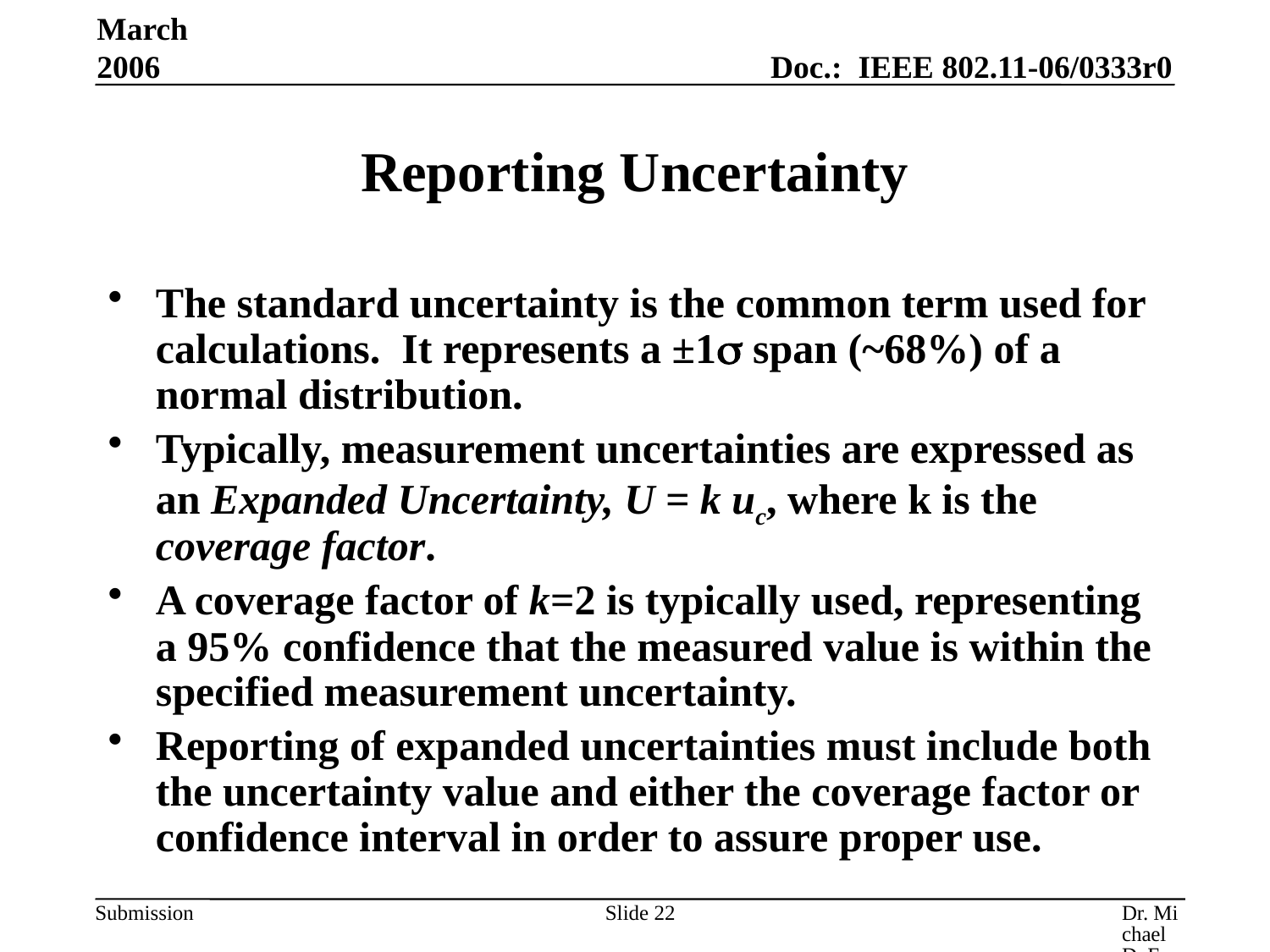

March 2006
# Reporting Uncertainty
The standard uncertainty is the common term used for calculations.  It represents a ±1σ span (~68%) of a normal distribution.
Typically, measurement uncertainties are expressed as an Expanded Uncertainty, U = k uc, where k is the coverage factor.
A coverage factor of k=2 is typically used, representing a 95% confidence that the measured value is within the specified measurement uncertainty.
Reporting of expanded uncertainties must include both the uncertainty value and either the coverage factor or confidence interval in order to assure proper use.
Slide 22
Dr. Michael D. Foegelle, ETS-Lindgren